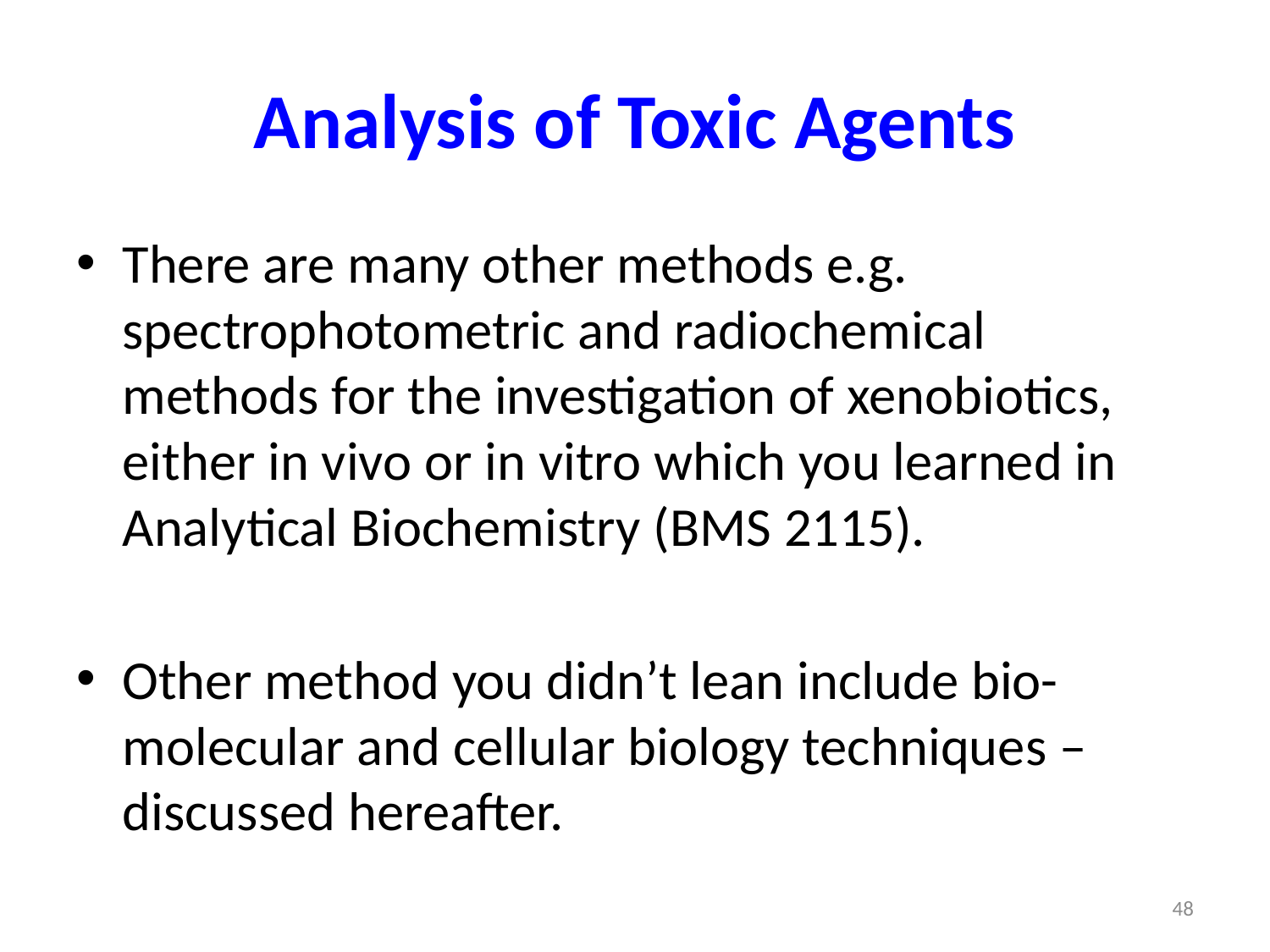

# Analysis of Toxic Agents
There are many other methods e.g. spectrophotometric and radiochemical methods for the investigation of xenobiotics, either in vivo or in vitro which you learned in Analytical Biochemistry (BMS 2115).

Other method you didn’t lean include bio-molecular and cellular biology techniques – discussed hereafter.
48